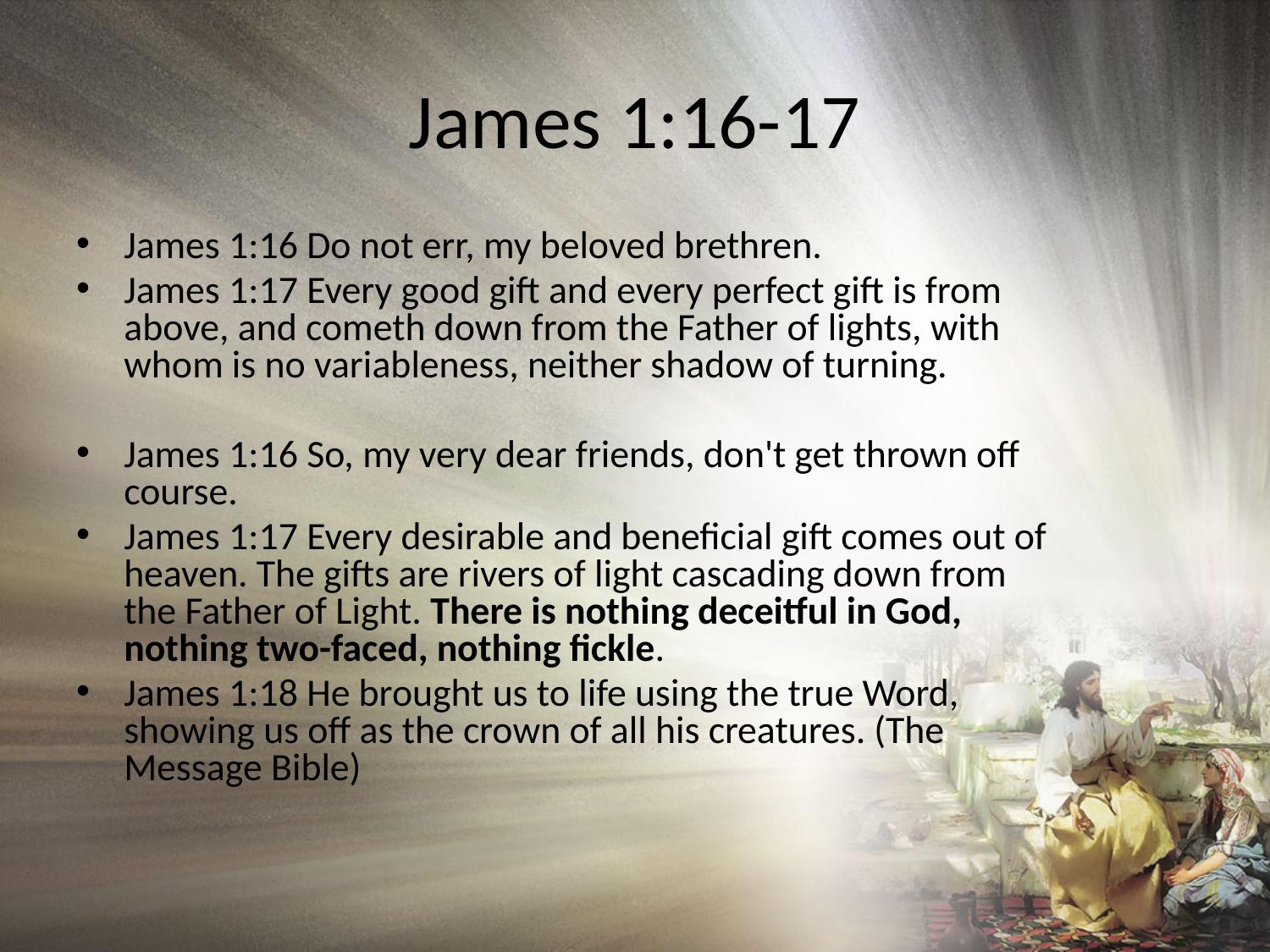

# James 1:16-17
James 1:16 Do not err, my beloved brethren.
James 1:17 Every good gift and every perfect gift is from above, and cometh down from the Father of lights, with whom is no variableness, neither shadow of turning.

James 1:16 So, my very dear friends, don't get thrown off course.
James 1:17 Every desirable and beneficial gift comes out of heaven. The gifts are rivers of light cascading down from the Father of Light. There is nothing deceitful in God, nothing two-faced, nothing fickle.
James 1:18 He brought us to life using the true Word, showing us off as the crown of all his creatures. (The Message Bible)